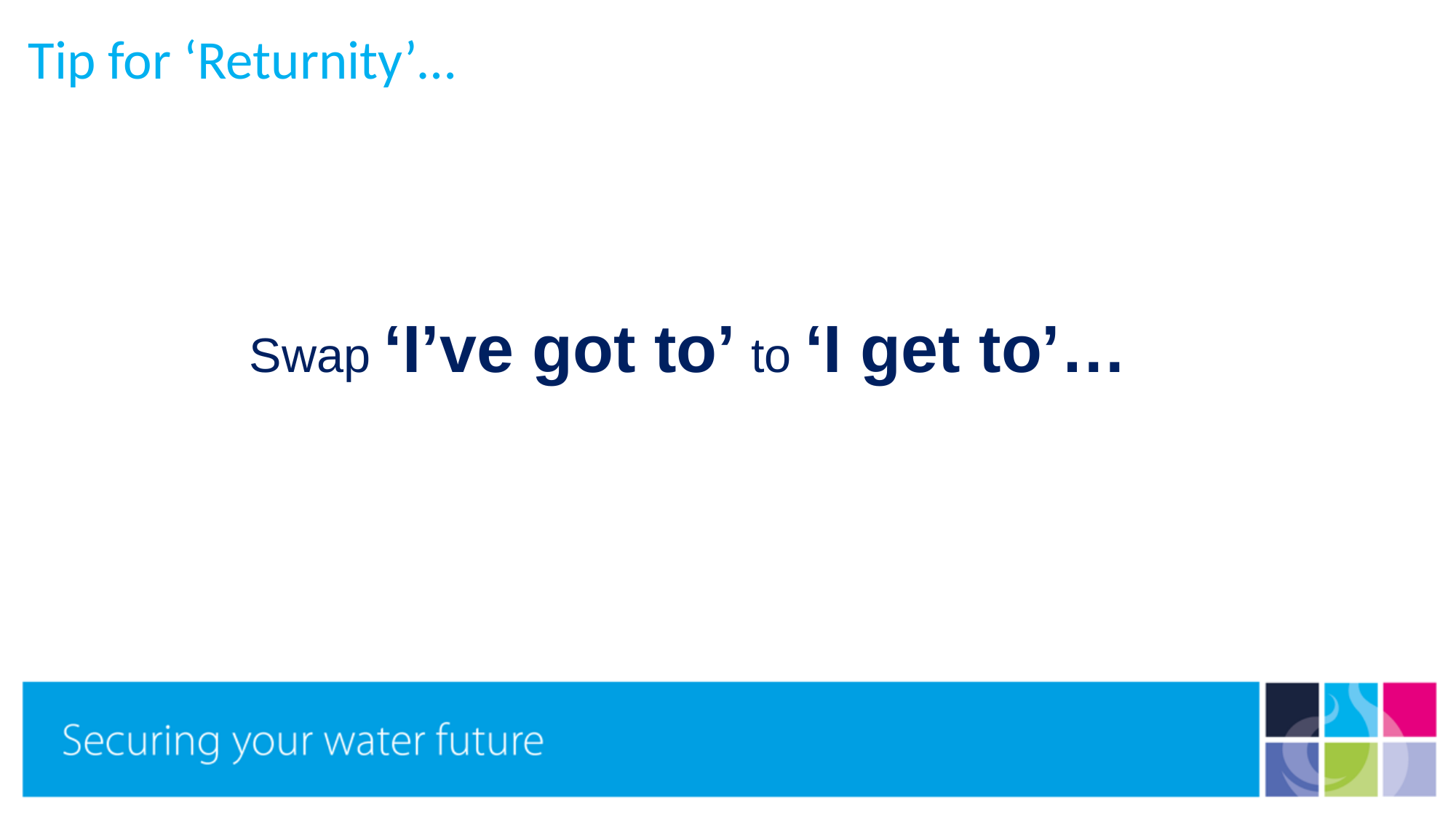

Tip for ‘Returnity’…

Swap ‘I’ve got to’ to ‘I get to’…